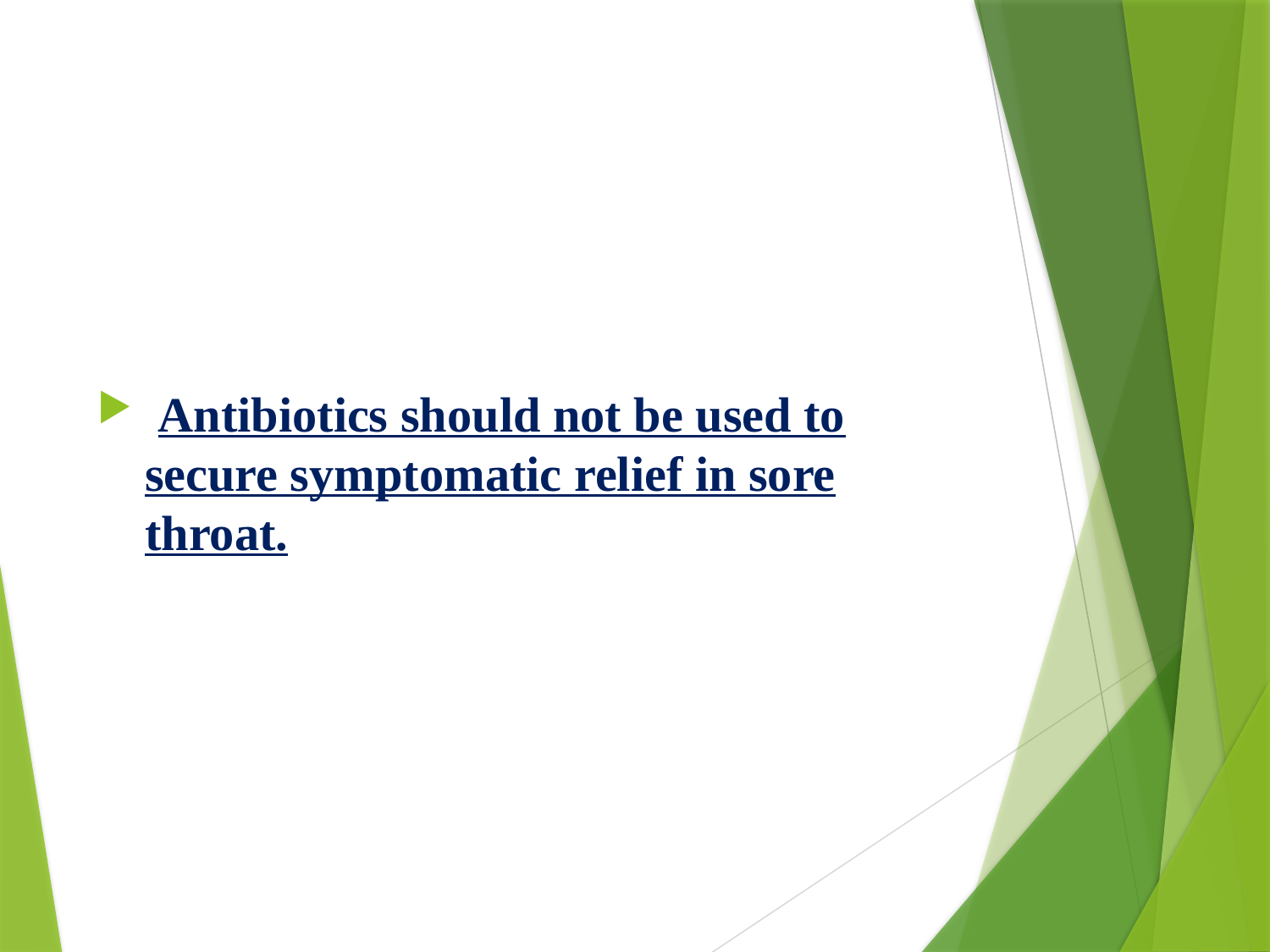

#

 Antibiotics should not be used to secure symptomatic relief in sore throat.